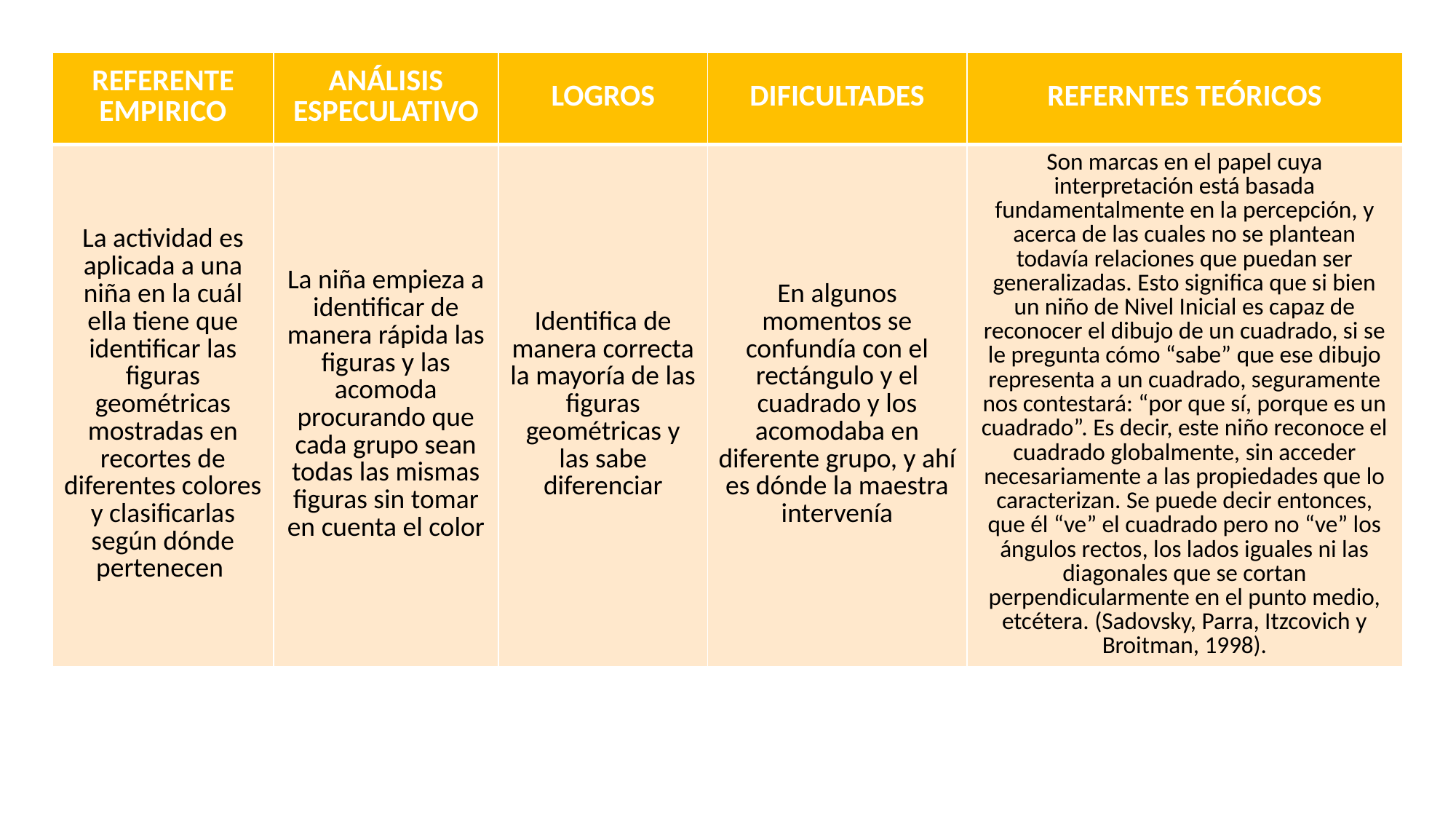

| REFERENTE EMPIRICO | ANÁLISIS ESPECULATIVO | LOGROS | DIFICULTADES | REFERNTES TEÓRICOS |
| --- | --- | --- | --- | --- |
| La actividad es aplicada a una niña en la cuál ella tiene que identificar las figuras geométricas mostradas en recortes de diferentes colores y clasificarlas según dónde pertenecen | La niña empieza a identificar de manera rápida las figuras y las acomoda procurando que cada grupo sean todas las mismas figuras sin tomar en cuenta el color | Identifica de manera correcta la mayoría de las figuras geométricas y las sabe diferenciar | En algunos momentos se confundía con el rectángulo y el cuadrado y los acomodaba en diferente grupo, y ahí es dónde la maestra intervenía | Son marcas en el papel cuya interpretación está basada fundamentalmente en la percepción, y acerca de las cuales no se plantean todavía relaciones que puedan ser generalizadas. Esto significa que si bien un niño de Nivel Inicial es capaz de reconocer el dibujo de un cuadrado, si se le pregunta cómo “sabe” que ese dibujo representa a un cuadrado, seguramente nos contestará: “por que sí, porque es un cuadrado”. Es decir, este niño reconoce el cuadrado globalmente, sin acceder necesariamente a las propiedades que lo caracterizan. Se puede decir entonces, que él “ve” el cuadrado pero no “ve” los ángulos rectos, los lados iguales ni las diagonales que se cortan perpendicularmente en el punto medio, etcétera. (Sadovsky, Parra, Itzcovich y Broitman, 1998). |